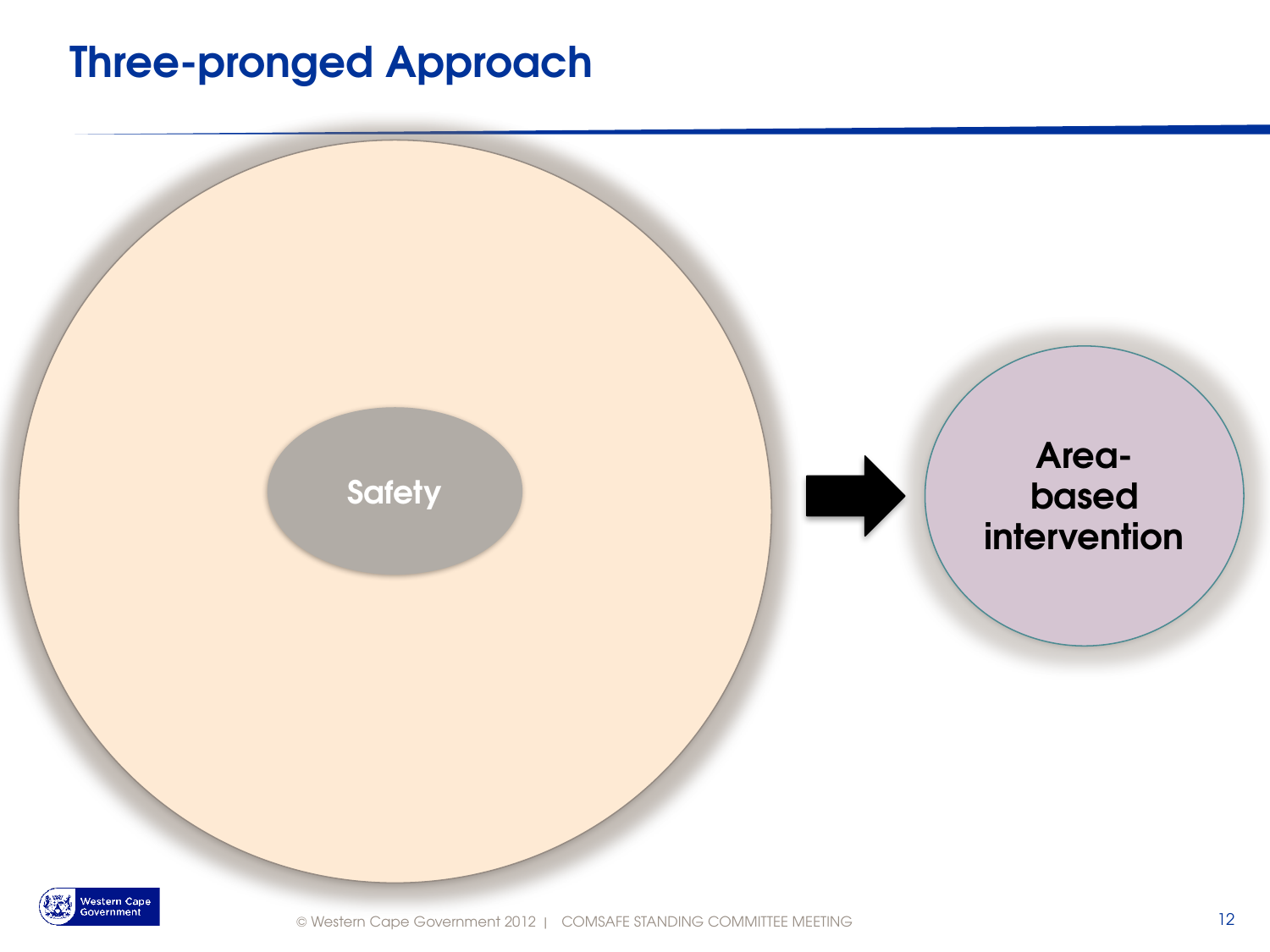

# Three-pronged Approach

Safety
Area-based intervention

COMSAFE STANDING COMMITTEE MEETING
12